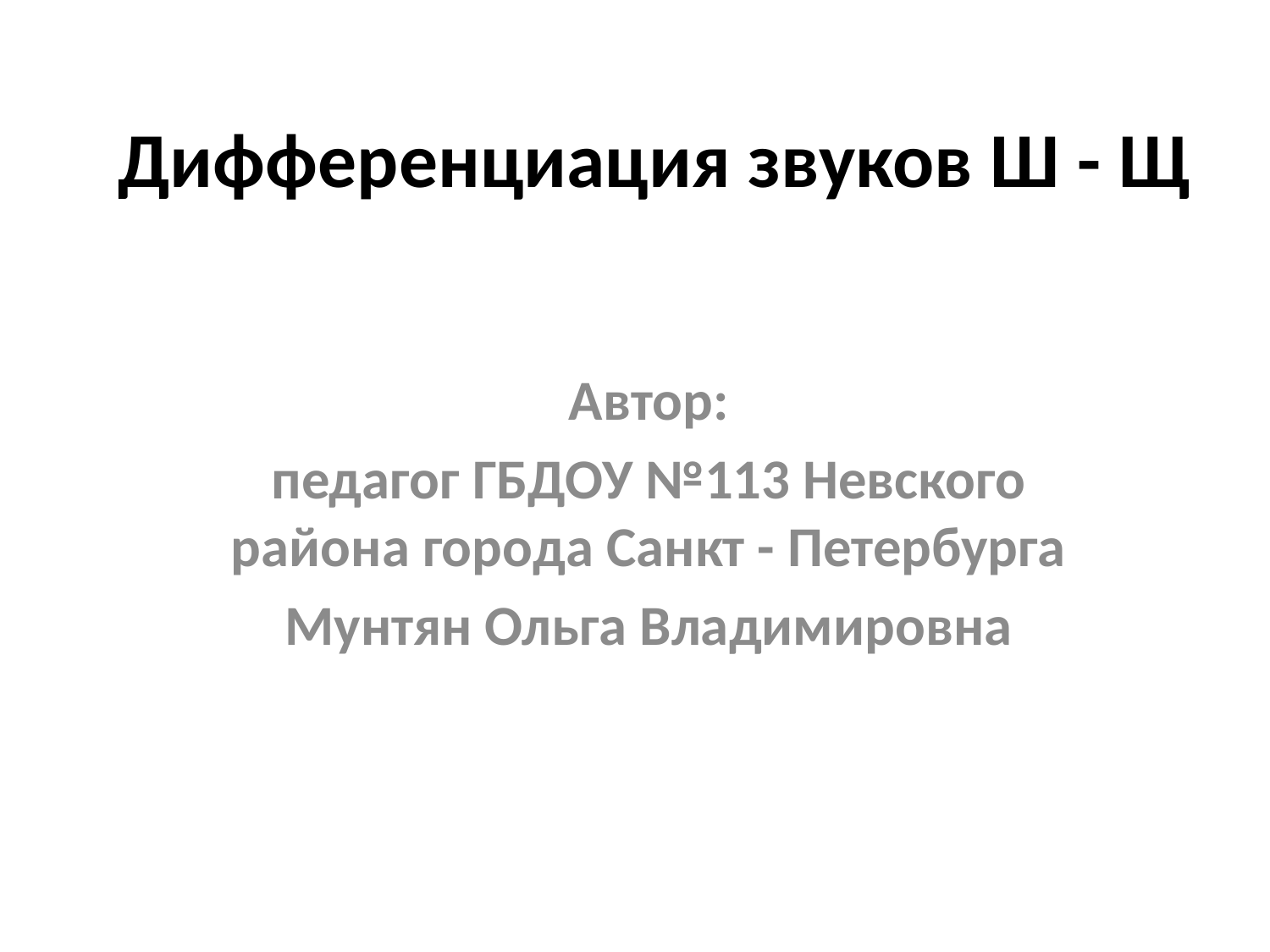

# Дифференциация звуков Ш - Щ
Автор:
педагог ГБДОУ №113 Невского района города Санкт - Петербурга
Мунтян Ольга Владимировна